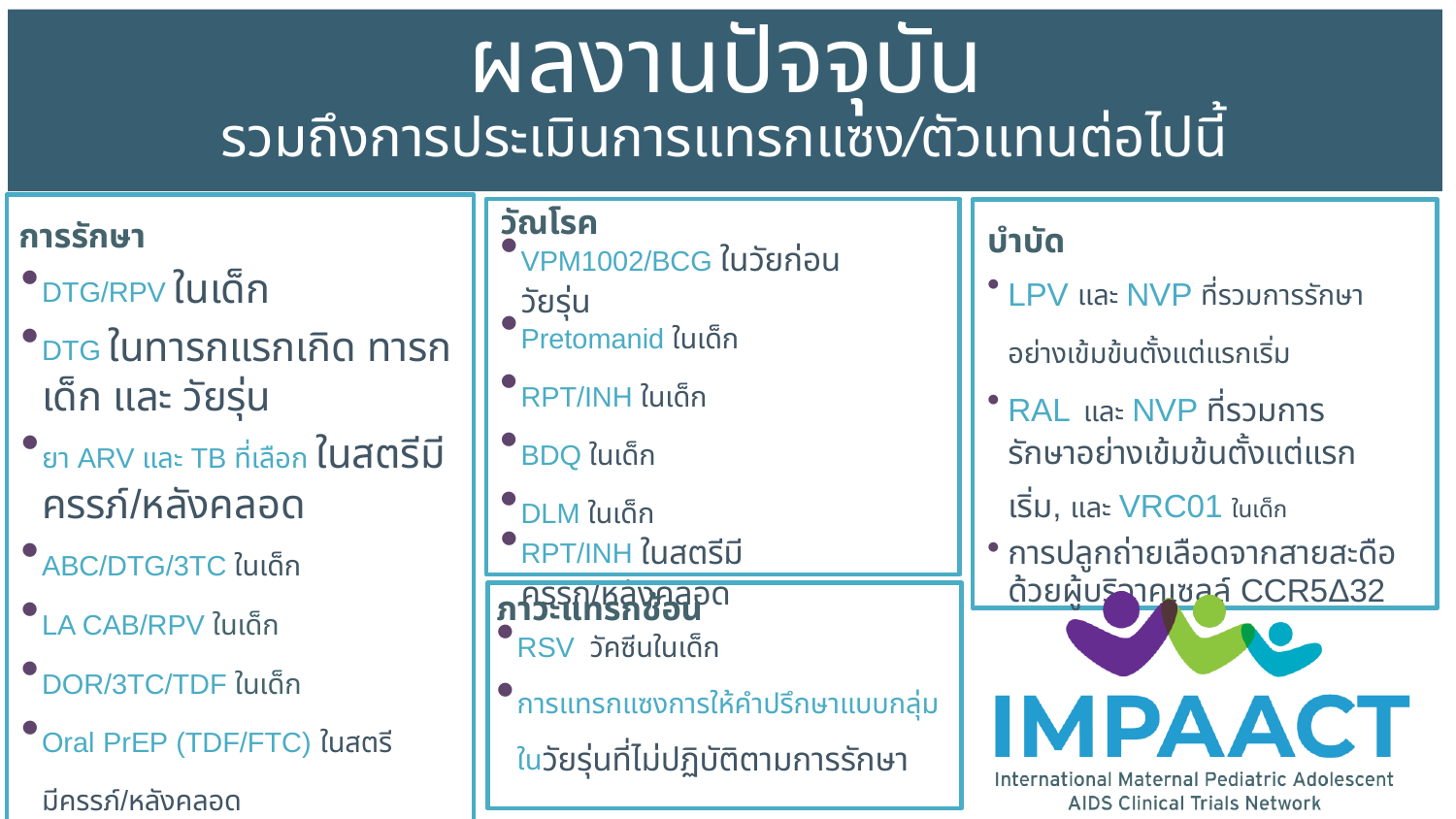

# ผลงานปัจจุบัน

รวมถึงการประเมินการแทรกแซง/ตัวแทนต่อไปนี้
การรักษา
DTG/RPV ในเด็ก
DTG ในทารกแรกเกิด ทารก เด็ก และ วัยรุ่น
ยา ARV และ TB ที่เลือก ในสตรีมีครรภ์/หลังคลอด
ABC/DTG/3TC ในเด็ก
LA CAB/RPV ในเด็ก
DOR/3TC/TDF ในเด็ก
Oral PrEP (TDF/FTC) ในสตรีมีครรภ์/หลังคลอด
bNAbs ในทารก

วัณโรค
VPM1002/BCG ในวัยก่อนวัยรุ่น
Pretomanid ในเด็ก
RPT/INH ในเด็ก
BDQ ในเด็ก
DLM ในเด็ก
RPT/INH ในสตรีมีครรภ์/หลังคลอด
บำบัด
LPV และ NVP ที่รวมการรักษาอย่างเข้มข้นตั้งแต่แรกเริ่ม
RAL  และ NVP ที่รวมการรักษาอย่างเข้มข้นตั้งแต่แรกเริ่ม, และ VRC01 ในเด็ก
การปลูกถ่ายเลือดจากสายสะดือด้วยผู้บริจาคเซลล์ CCR5Δ32

ภาวะแทรกซ้อน
RSV  วัคซีนในเด็ก
การแทรกแซงการให้คำปรึกษาแบบกลุ่มในวัยรุ่นที่ไม่ปฏิบัติตามการรักษา